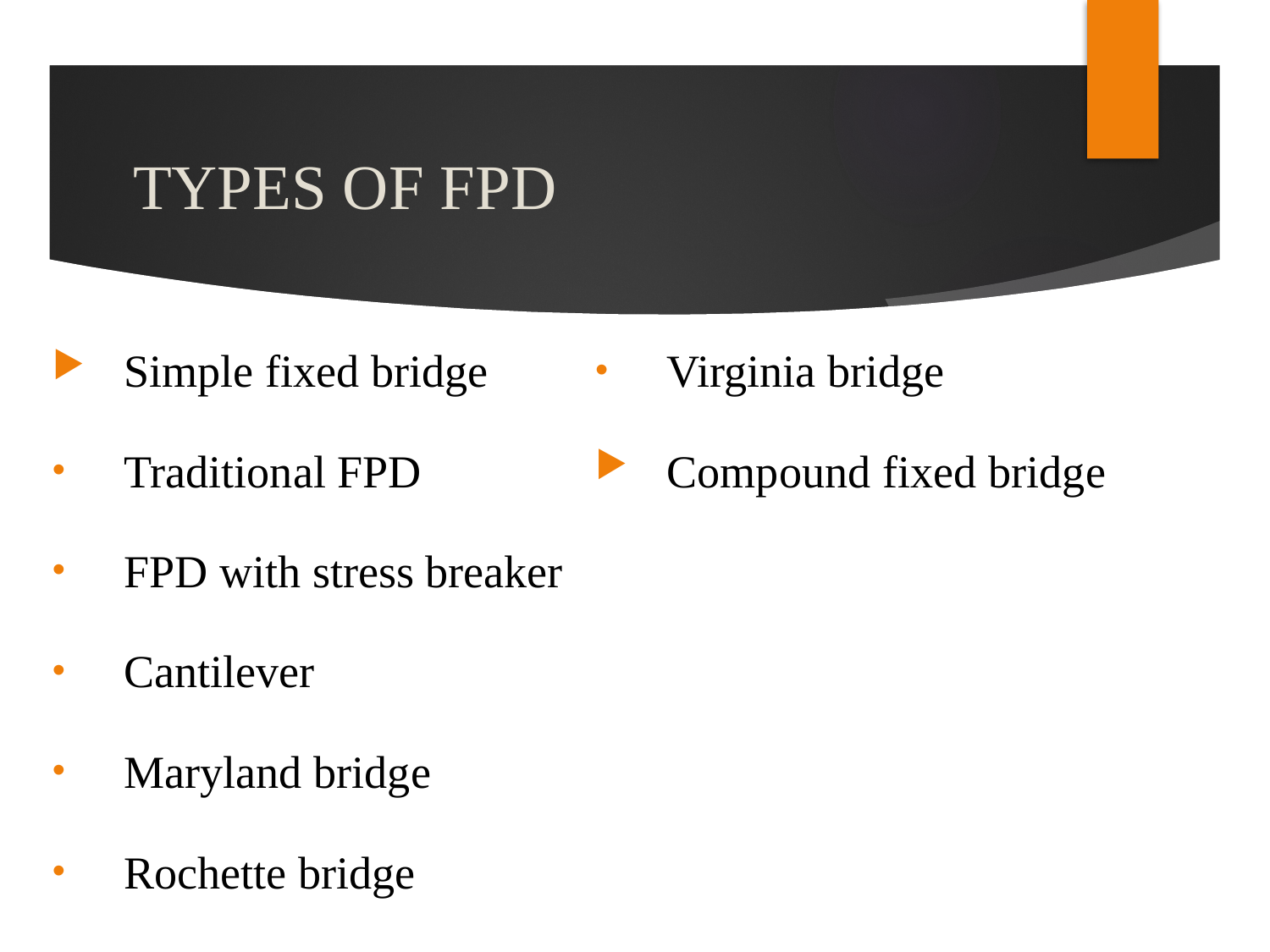

# TYPES OF FPD
Simple fixed bridge
Traditional FPD
FPD with stress breaker
Cantilever
Maryland bridge
Rochette bridge
Virginia bridge
Compound fixed bridge